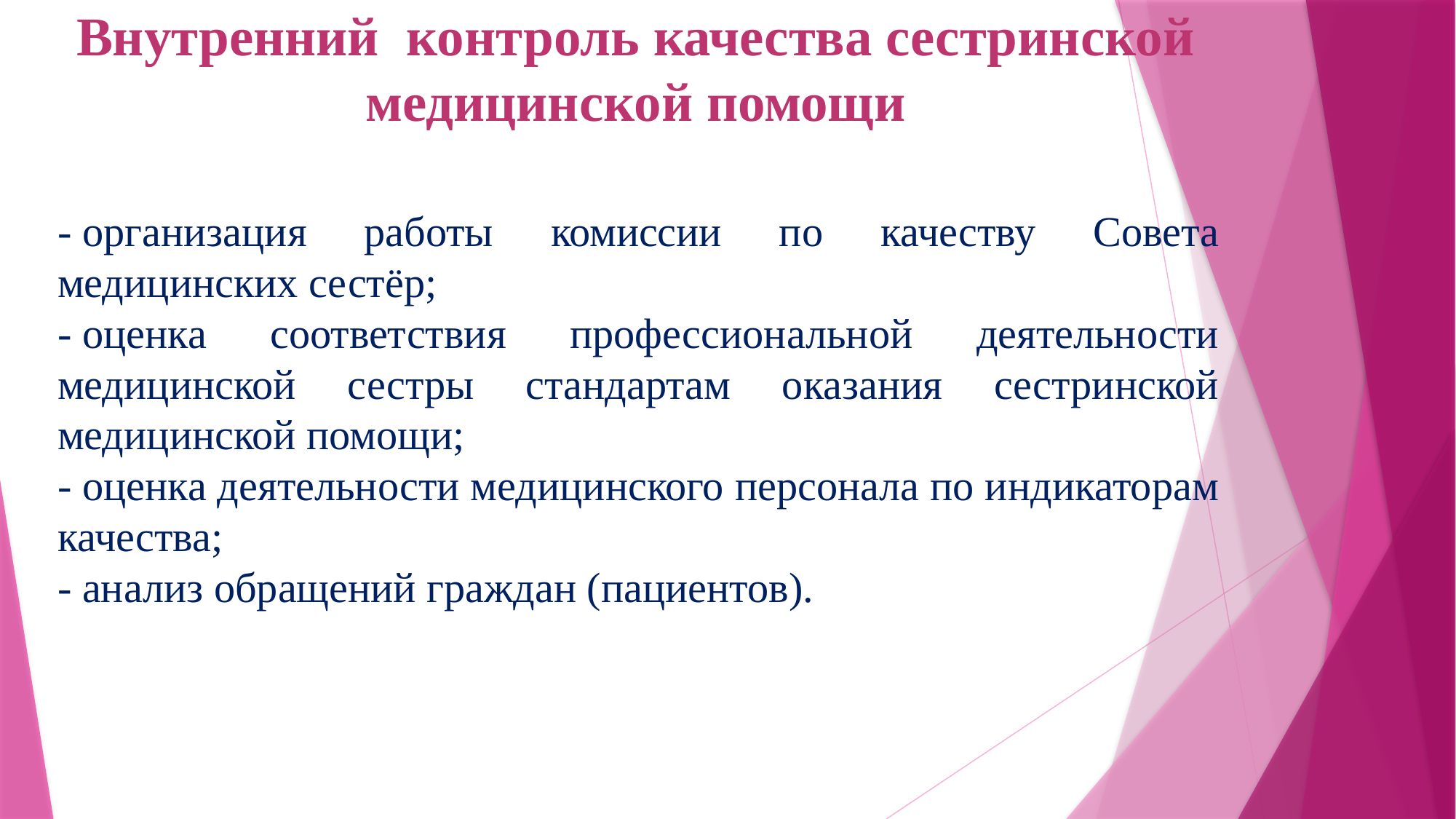

Внутренний  контроль качества сестринской медицинской помощи

- организация работы комиссии по качеству Совета медицинских сестёр;
- оценка соответствия профессиональной деятельности медицинской сестры стандартам оказания сестринской медицинской помощи;
- оценка деятельности медицинского персонала по индикаторам качества;
- анализ обращений граждан (пациентов).